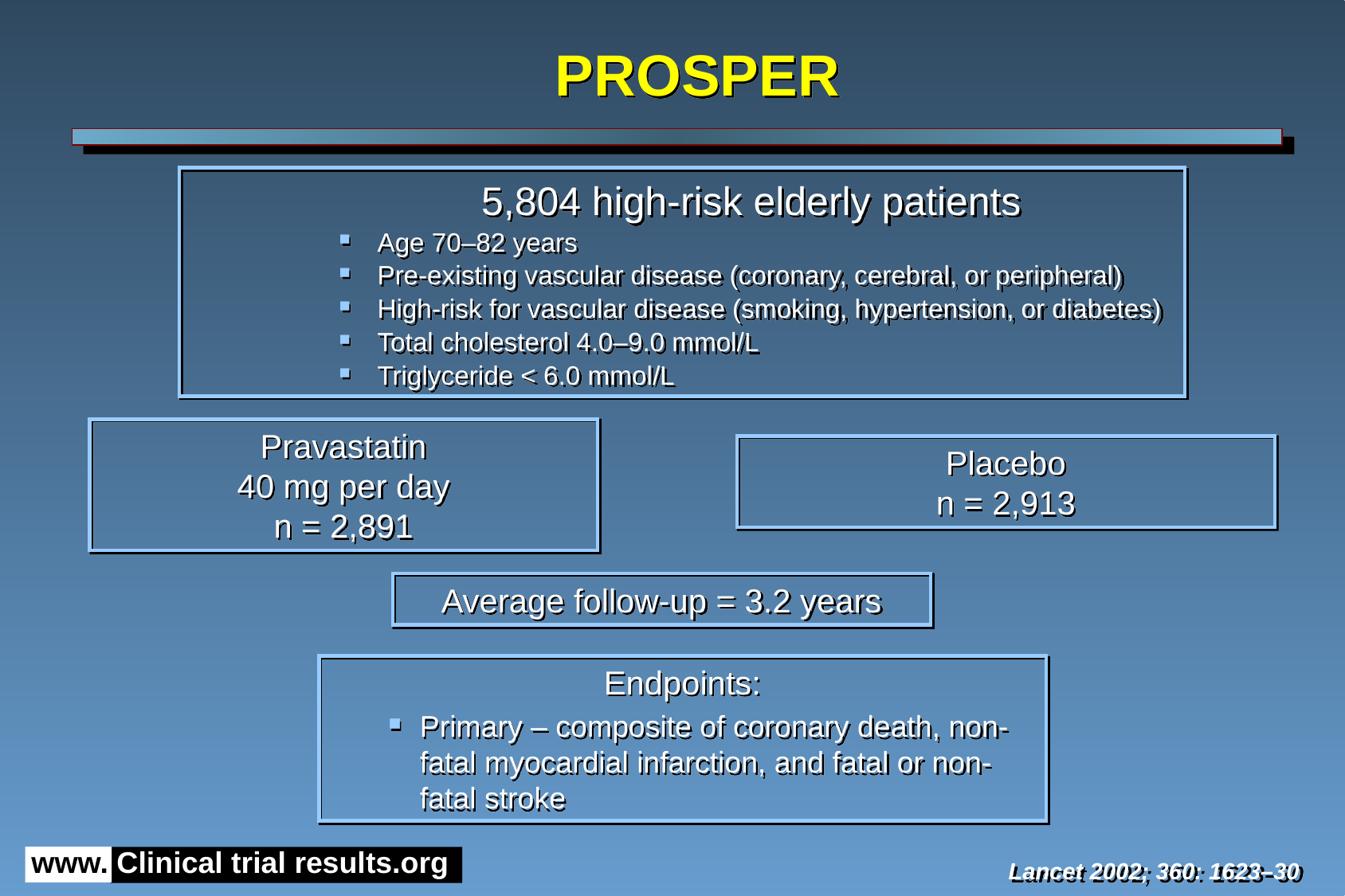

PROSPER
5,804 high-risk elderly patients
Age 70–82 years
Pre-existing vascular disease (coronary, cerebral, or peripheral)
High-risk for vascular disease (smoking, hypertension, or diabetes)
Total cholesterol 4.0–9.0 mmol/L
Triglyceride < 6.0 mmol/L
Pravastatin
40 mg per day
n = 2,891
Placebo
n = 2,913
Average follow-up = 3.2 years
Endpoints:
Primary – composite of coronary death, non-fatal myocardial infarction, and fatal or non-fatal stroke
Lancet 2002; 360: 1623–30